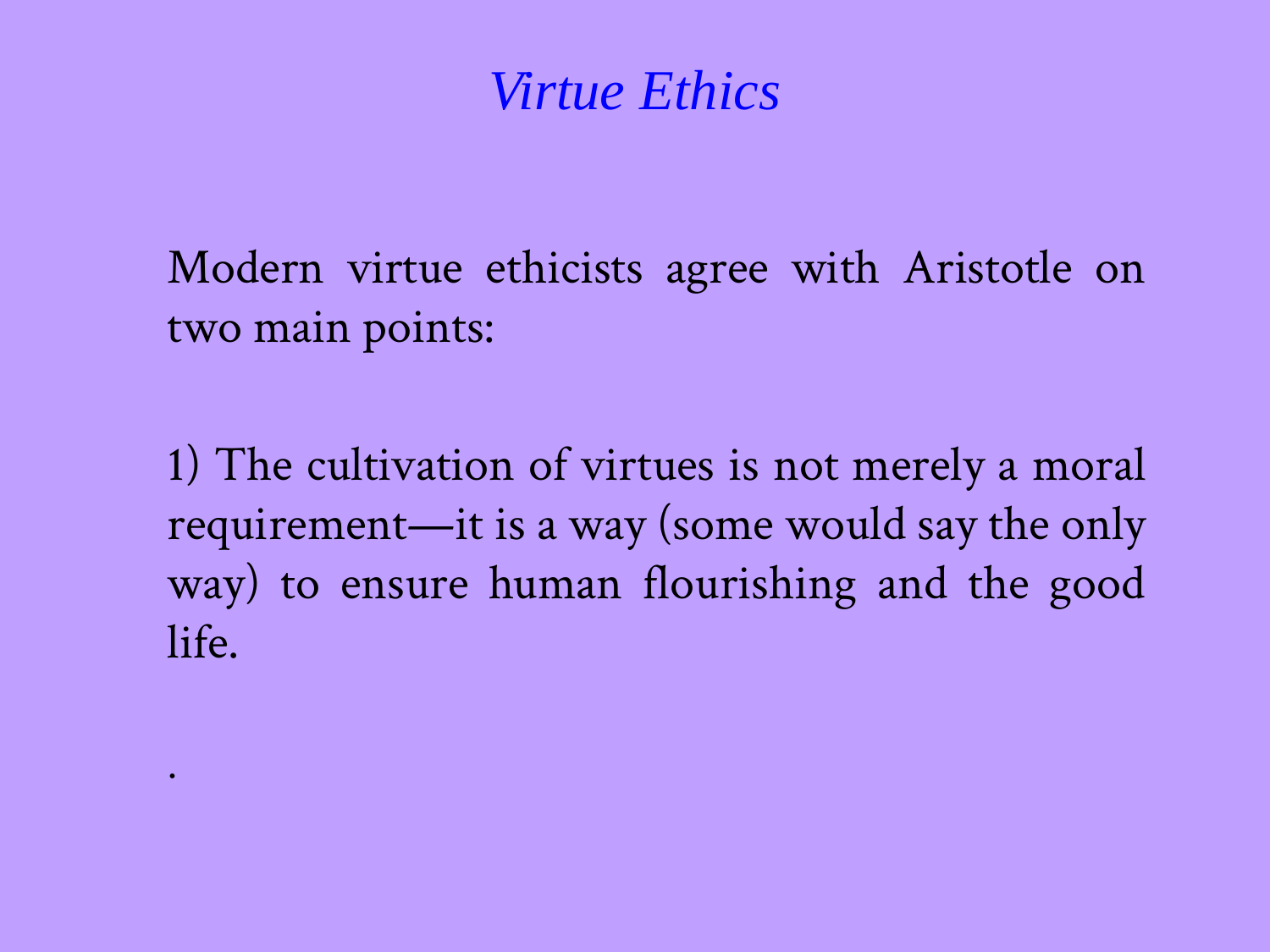

Virtue Ethics

Modern virtue ethicists agree with Aristotle on two main points:

1) The cultivation of virtues is not merely a moral requirement—it is a way (some would say the only way) to ensure human flourishing and the good life.

.